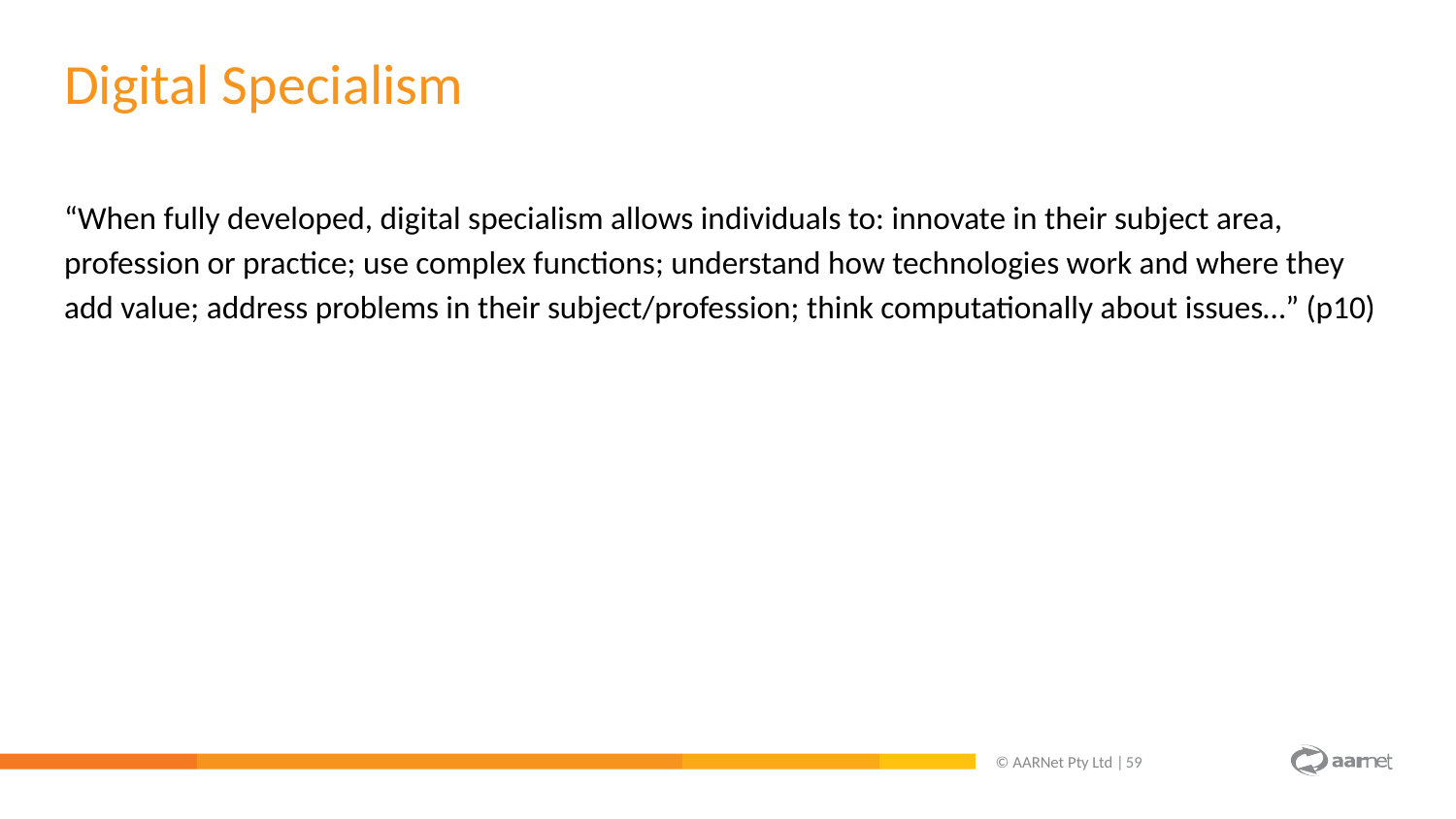

Digital Specialism

“When fully developed, digital specialism allows individuals to: innovate in their subject area, profession or practice; use complex functions; understand how technologies work and where they add value; address problems in their subject/profession; think computationally about issues…” (p10)

© AARNet Pty Ltd |
59